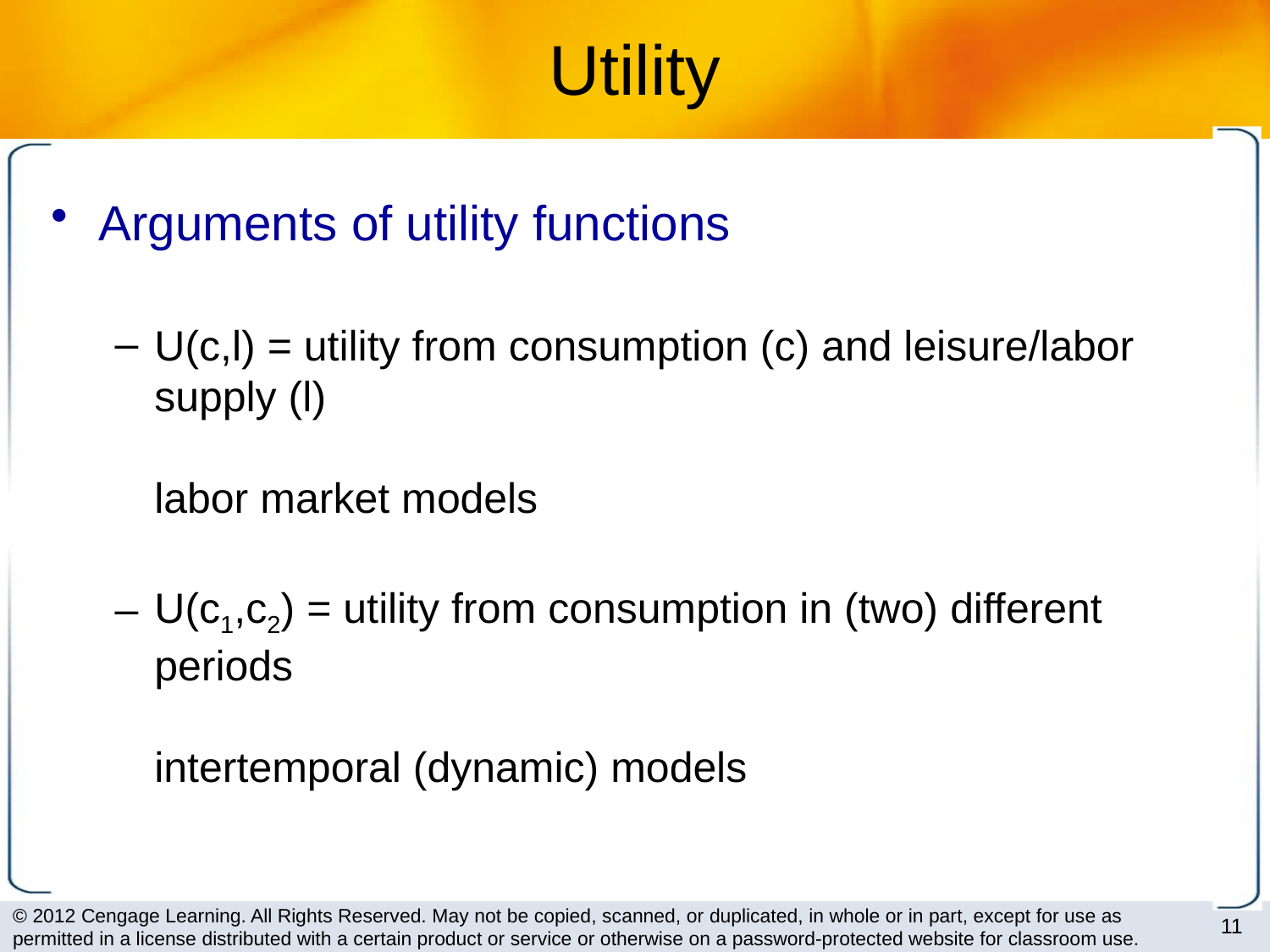

# Utility
Arguments of utility functions
U(c,l) = utility from consumption (c) and leisure/labor supply (l)
labor market models
U(c1,c2) = utility from consumption in (two) different periods
intertemporal (dynamic) models
11
© 2012 Cengage Learning. All Rights Reserved. May not be copied, scanned, or duplicated, in whole or in part, except for use as permitted in a license distributed with a certain product or service or otherwise on a password-protected website for classroom use.